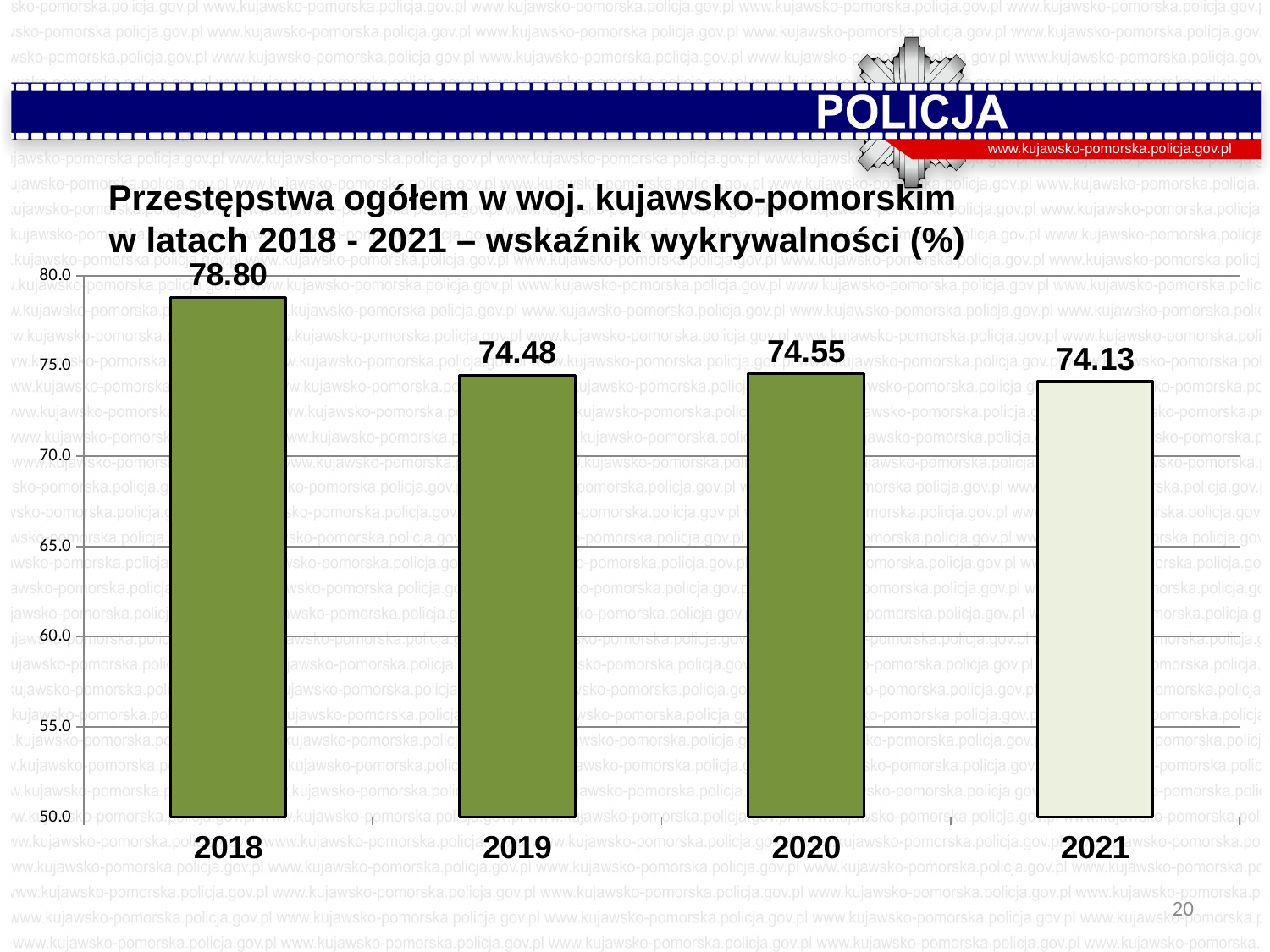

www.kujawsko-pomorska.policja.gov.pl
Przestępstwa ogółem w woj. kujawsko-pomorskim
 w latach 2018 - 2021 – wskaźnik wykrywalności (%)

### Chart

| Category | Wskaźnik wykrywalności |
|---|---|
| 2018 | 78.8 |
| 2019 | 74.478490104684 |
| 2020 | 74.5533340423269 |
| 2021 | 74.13 |
20